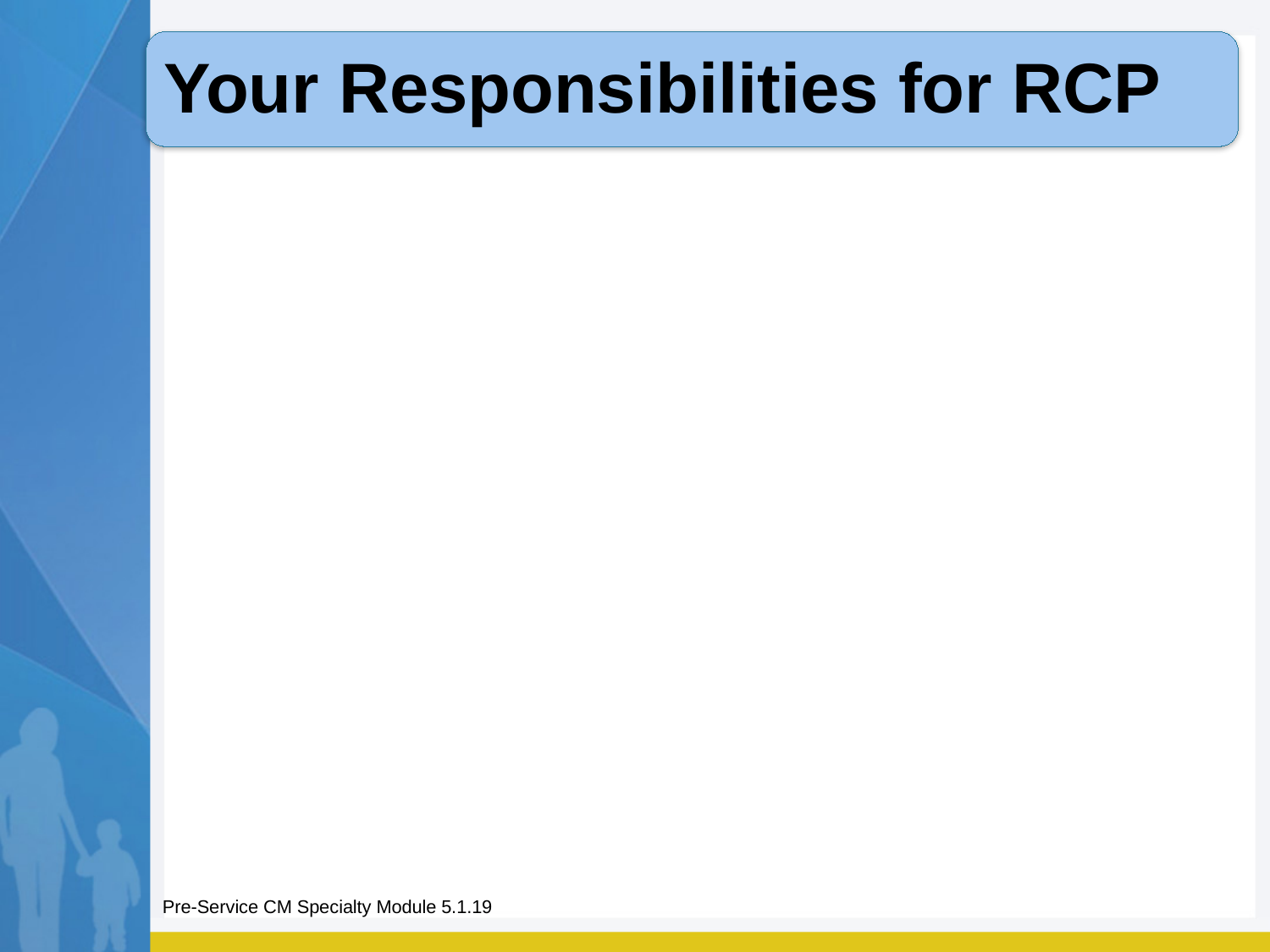

Your Responsibilities for RCP

Pre-Service CM Specialty Module 5.1.19